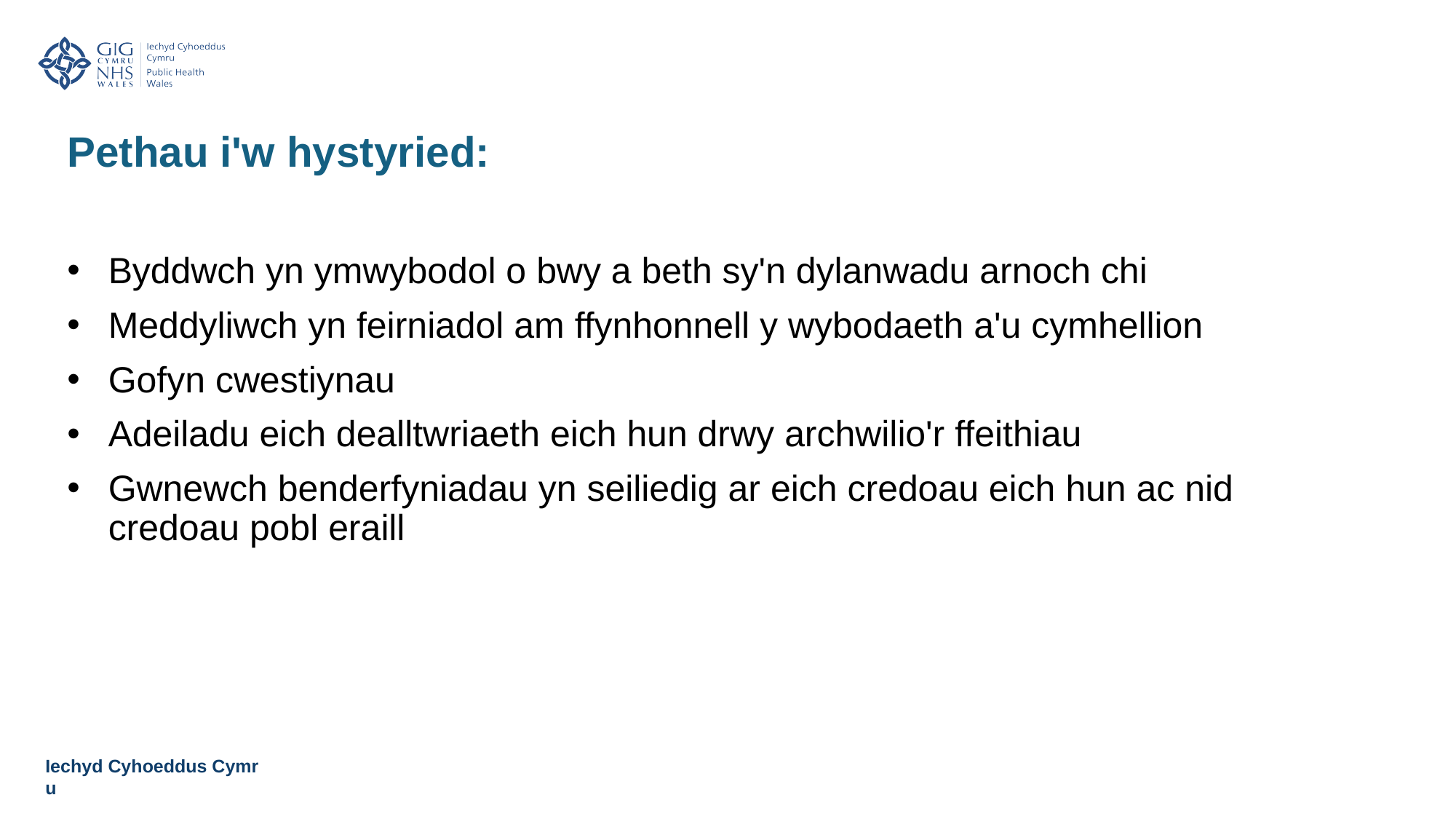

Pethau i'w hystyried:

Byddwch yn ymwybodol o bwy a beth sy'n dylanwadu arnoch chi
Meddyliwch yn feirniadol am ffynhonnell y wybodaeth a'u cymhellion
Gofyn cwestiynau
Adeiladu eich dealltwriaeth eich hun drwy archwilio'r ffeithiau
Gwnewch benderfyniadau yn seiliedig ar eich credoau eich hun ac nid credoau pobl eraill

Iechyd Cyhoeddus Cymru